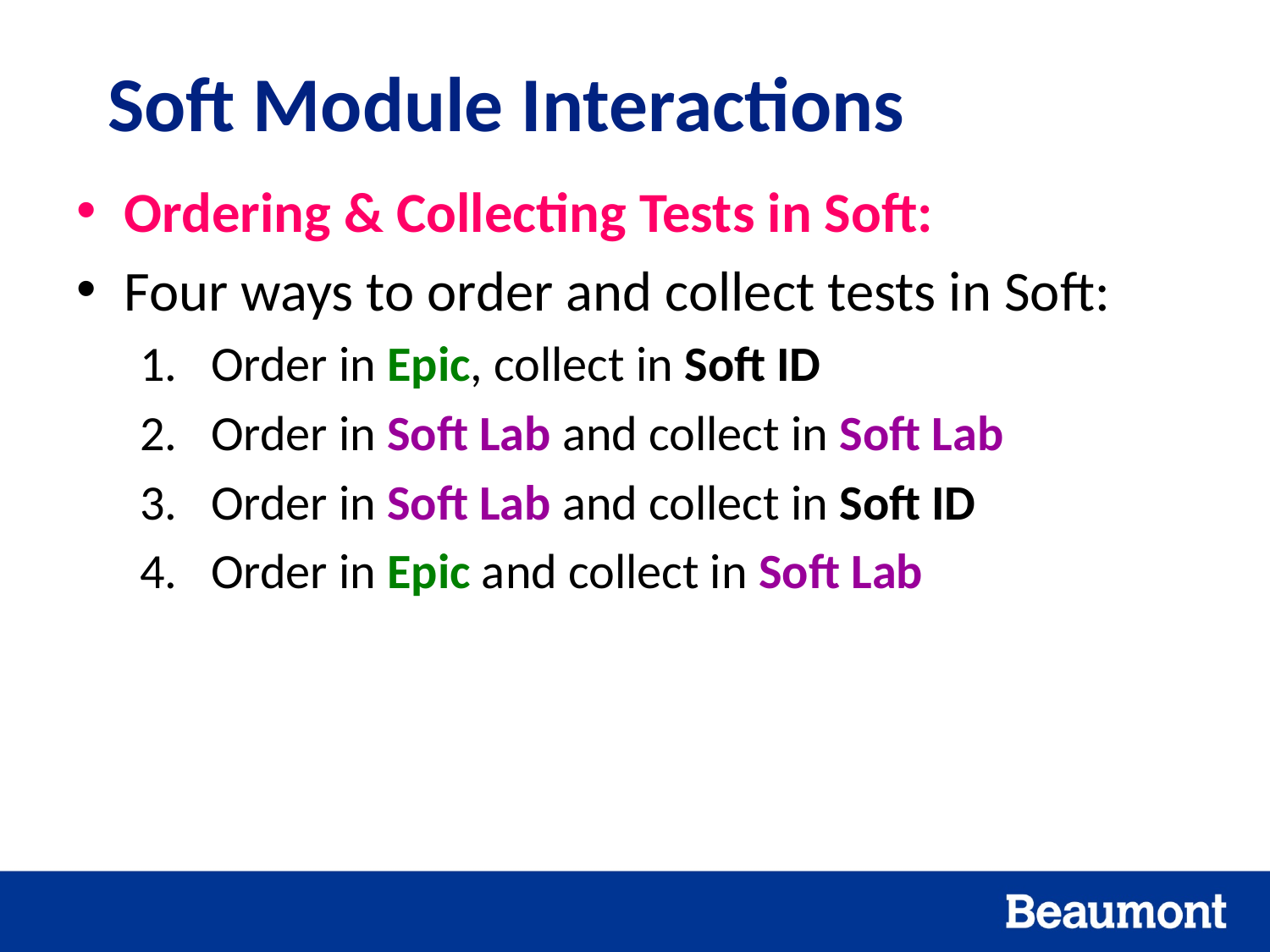

# Soft Module Interactions
Ordering & Collecting Tests in Soft:
Four ways to order and collect tests in Soft:
Order in Epic, collect in Soft ID
Order in Soft Lab and collect in Soft Lab
Order in Soft Lab and collect in Soft ID
Order in Epic and collect in Soft Lab